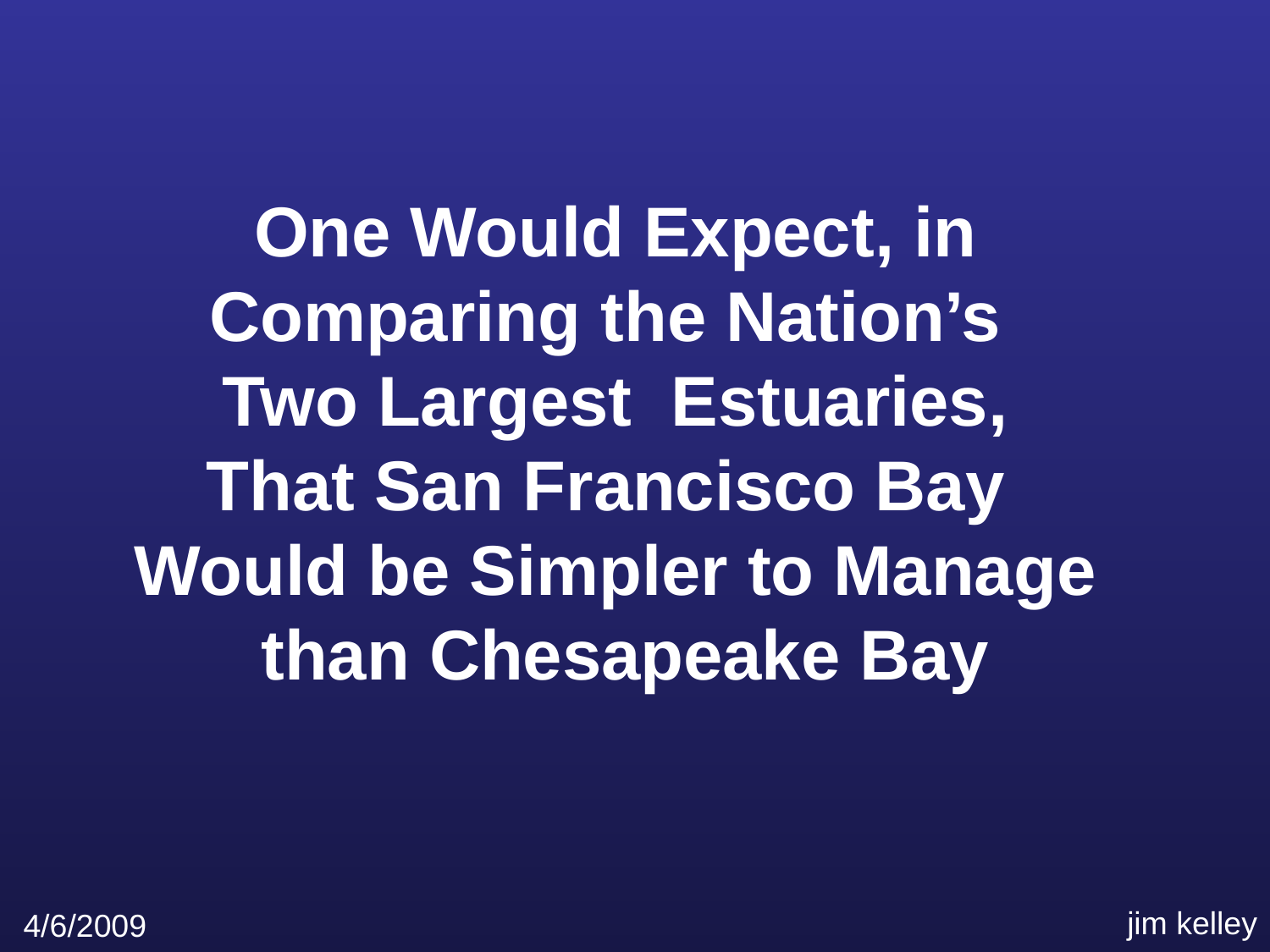

One Would Expect, in
Comparing the Nation’s
Two Largest  Estuaries,
That San Francisco Bay
Would be Simpler to Manage
 than Chesapeake Bay
jim kelley
4/6/2009